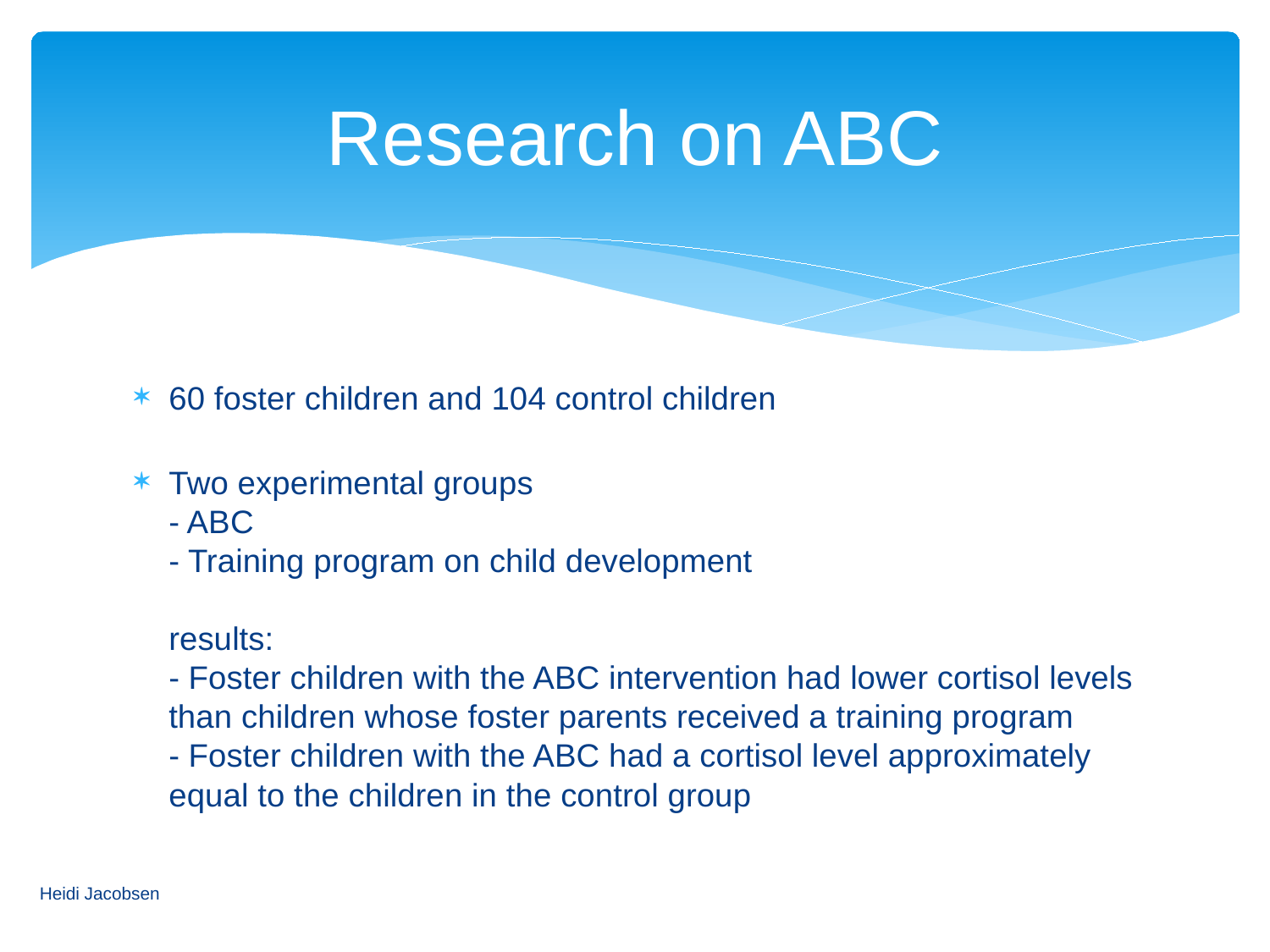

# Research on ABC
60 foster children and 104 control children
Two experimental groups
- ABC
- Training program on child development
results:
- Foster children with the ABC intervention had lower cortisol levels than children whose foster parents received a training program
- Foster children with the ABC had a cortisol level approximately equal to the children in the control group

Heidi Jacobsen